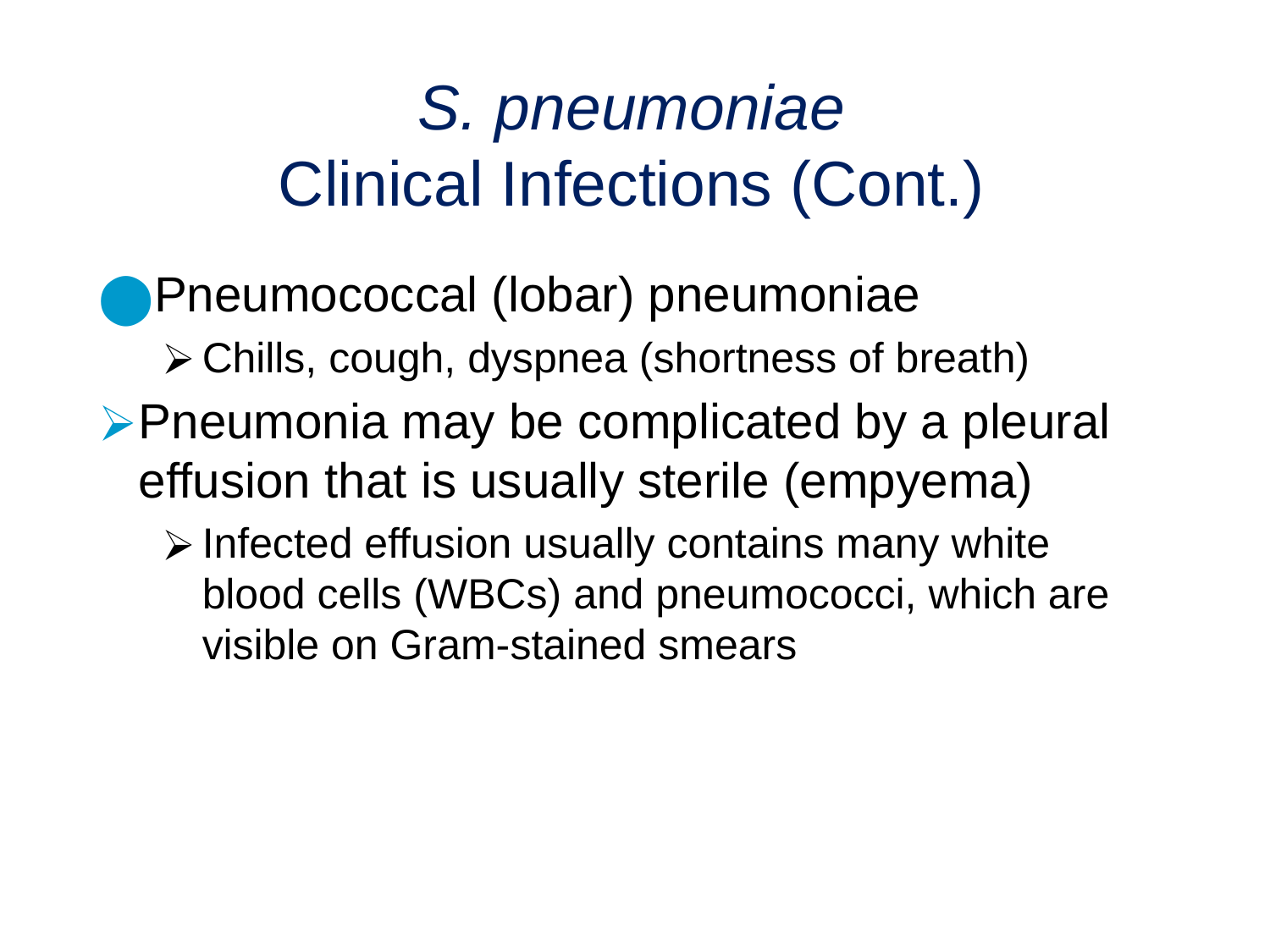

# S. pneumoniae Clinical Infections (Cont.)
Pneumococcal (lobar) pneumoniae
Chills, cough, dyspnea (shortness of breath)
Pneumonia may be complicated by a pleural effusion that is usually sterile (empyema)
Infected effusion usually contains many white blood cells (WBCs) and pneumococci, which are visible on Gram-stained smears